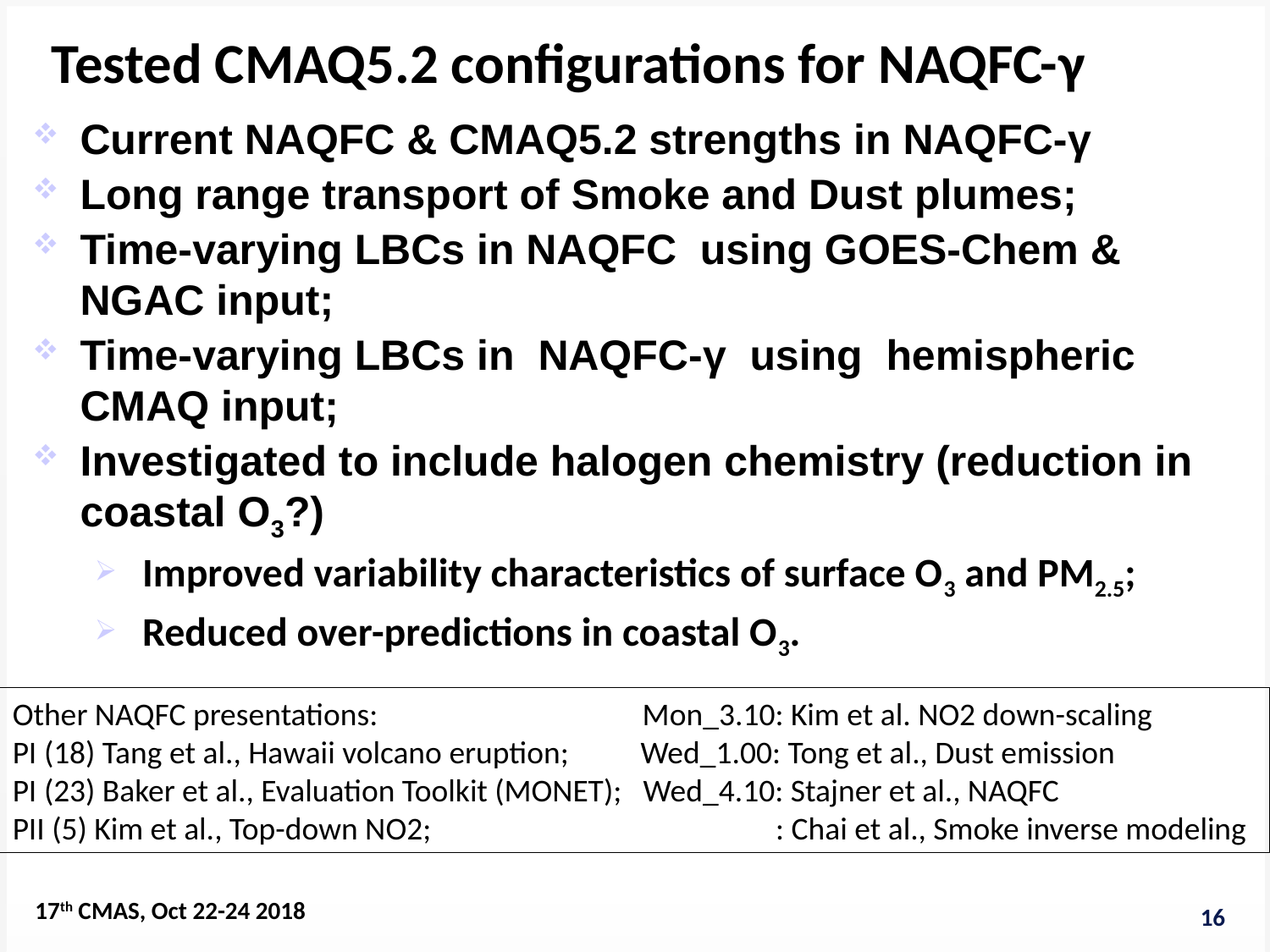

Tested CMAQ5.2 configurations for NAQFC-γ
Current NAQFC & CMAQ5.2 strengths in NAQFC-γ
Long range transport of Smoke and Dust plumes;
Time-varying LBCs in NAQFC  using GOES-Chem & NGAC input;
Time-varying LBCs in  NAQFC-γ  using  hemispheric CMAQ input;
Investigated to include halogen chemistry (reduction in coastal O3?)
Improved variability characteristics of surface O3 and PM2.5;
Reduced over-predictions in coastal O3.
Other NAQFC presentations:  		                 Mon_3.10: Kim et al. NO2 down-scaling
PI (18) Tang et al., Hawaii volcano eruption;          Wed_1.00: Tong et al., Dust emission
PI (23) Baker et al., Evaluation Toolkit (MONET);   Wed_4.10: Stajner et al., NAQFC
PII (5) Kim et al., Top-down NO2;                                                : Chai et al., Smoke inverse modeling
17th CMAS, Oct 22-24 2018
16